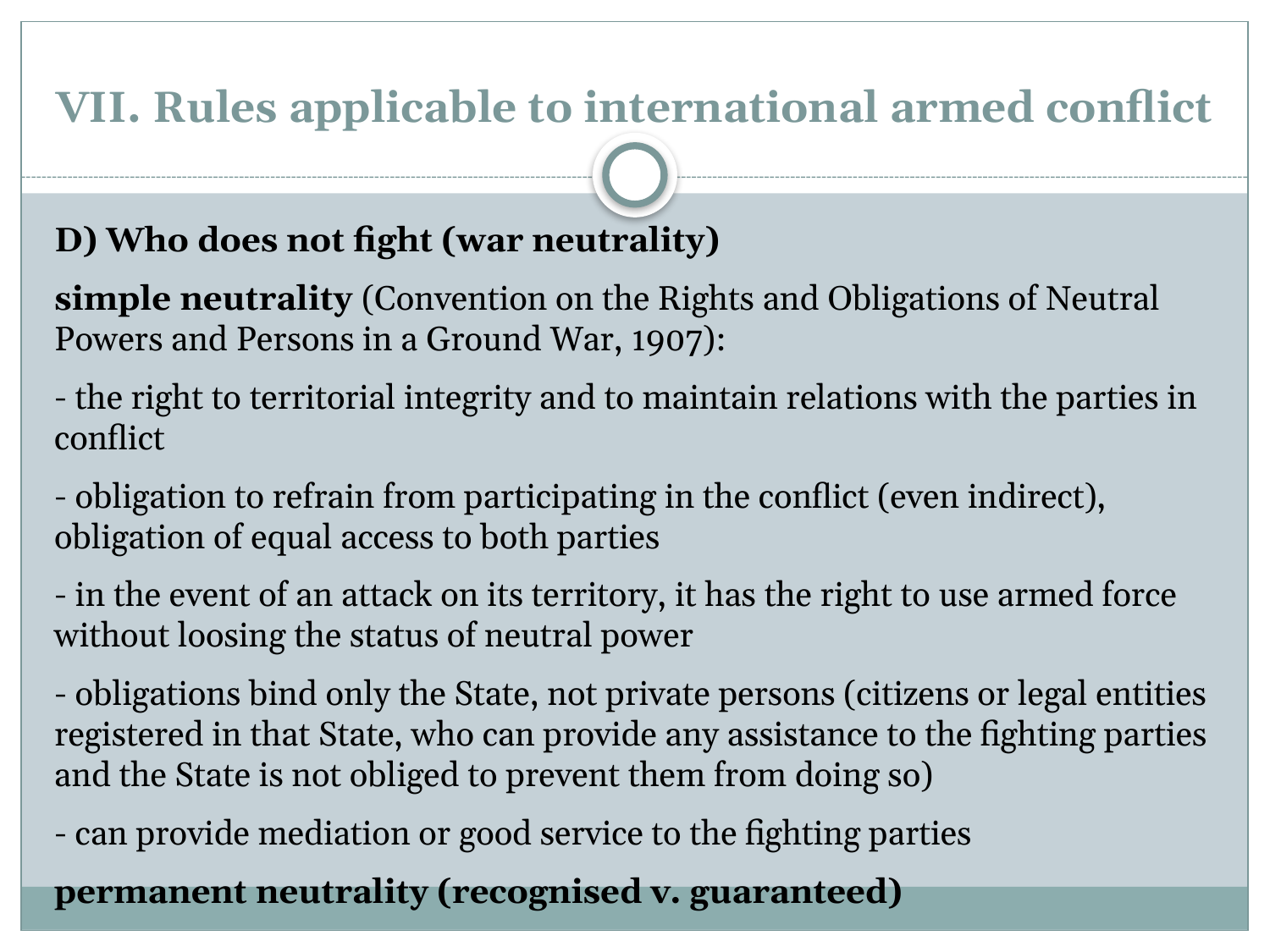

# VII. Rules applicable to international armed conflict
D) Who does not fight (war neutrality)
simple neutrality (Convention on the Rights and Obligations of Neutral Powers and Persons in a Ground War, 1907):
- the right to territorial integrity and to maintain relations with the parties in conflict
- obligation to refrain from participating in the conflict (even indirect), obligation of equal access to both parties
- in the event of an attack on its territory, it has the right to use armed force without loosing the status of neutral power
- obligations bind only the State, not private persons (citizens or legal entities registered in that State, who can provide any assistance to the fighting parties and the State is not obliged to prevent them from doing so)
- can provide mediation or good service to the fighting parties
permanent neutrality (recognised v. guaranteed)